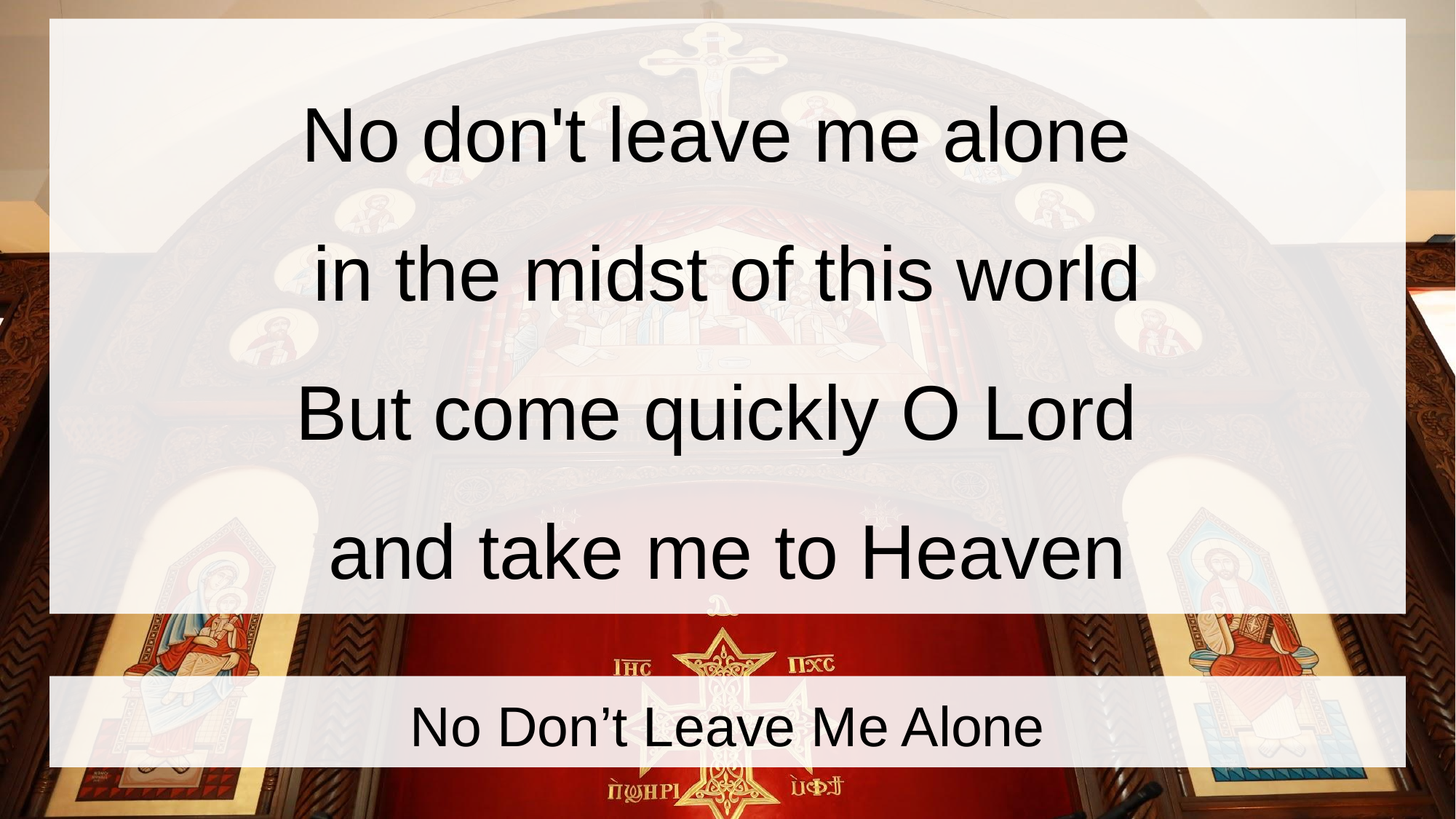

No don't leave me alone
in the midst of this world
But come quickly O Lord
and take me to Heaven
# No Don’t Leave Me Alone